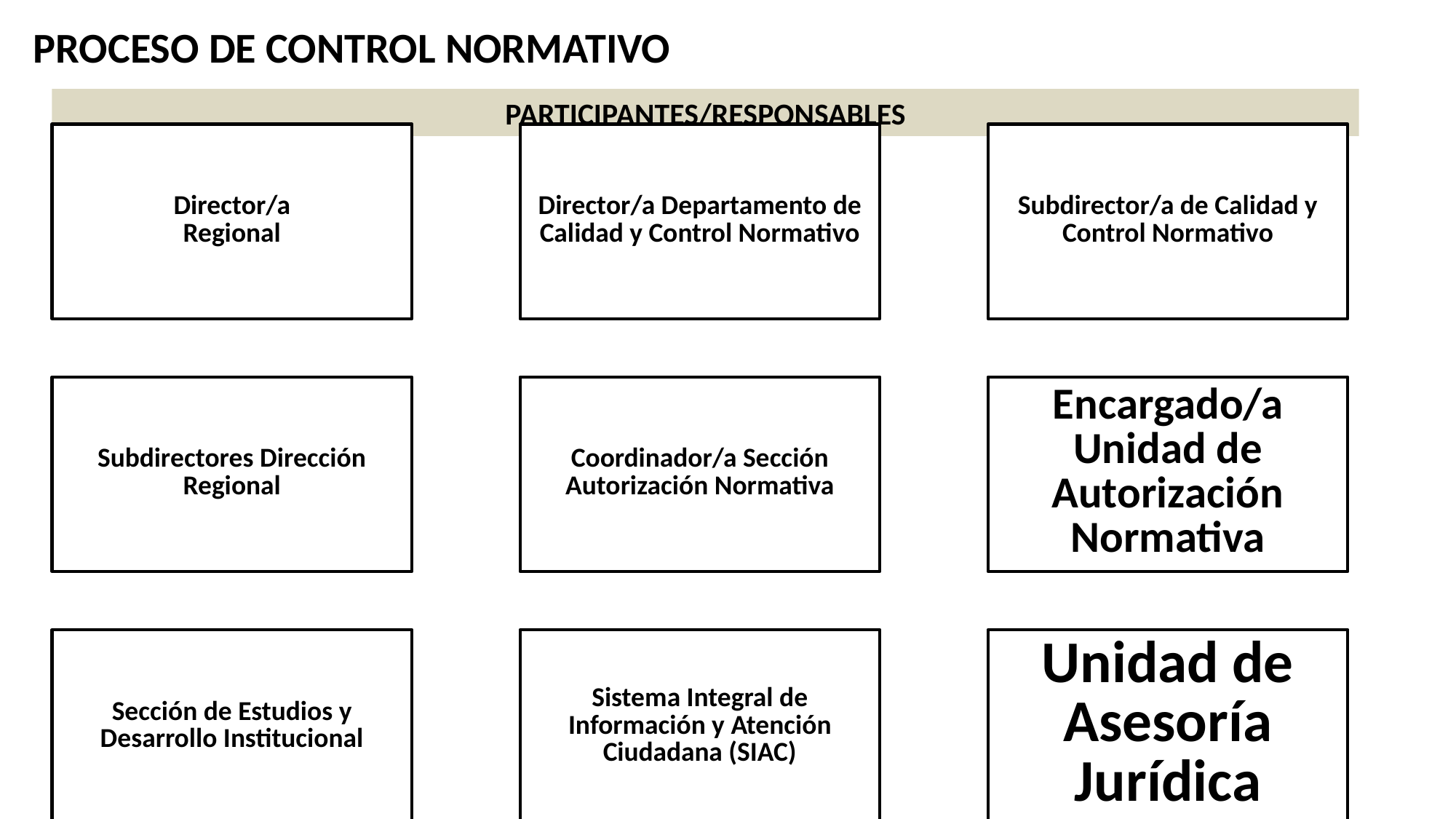

PROCESO DE CONTROL NORMATIVO
PARTICIPANTES/RESPONSABLES
Director/a
Regional
Director/a Departamento de Calidad y Control Normativo
Subdirector/a de Calidad y Control Normativo
Encargado/a Unidad de Autorización Normativa
Sección de Estudios y Desarrollo Institucional
Sistema Integral de Información y Atención Ciudadana (SIAC)
Unidad de Asesoría Jurídica
Subdirectores Dirección Regional
Coordinador/a Sección Autorización Normativa